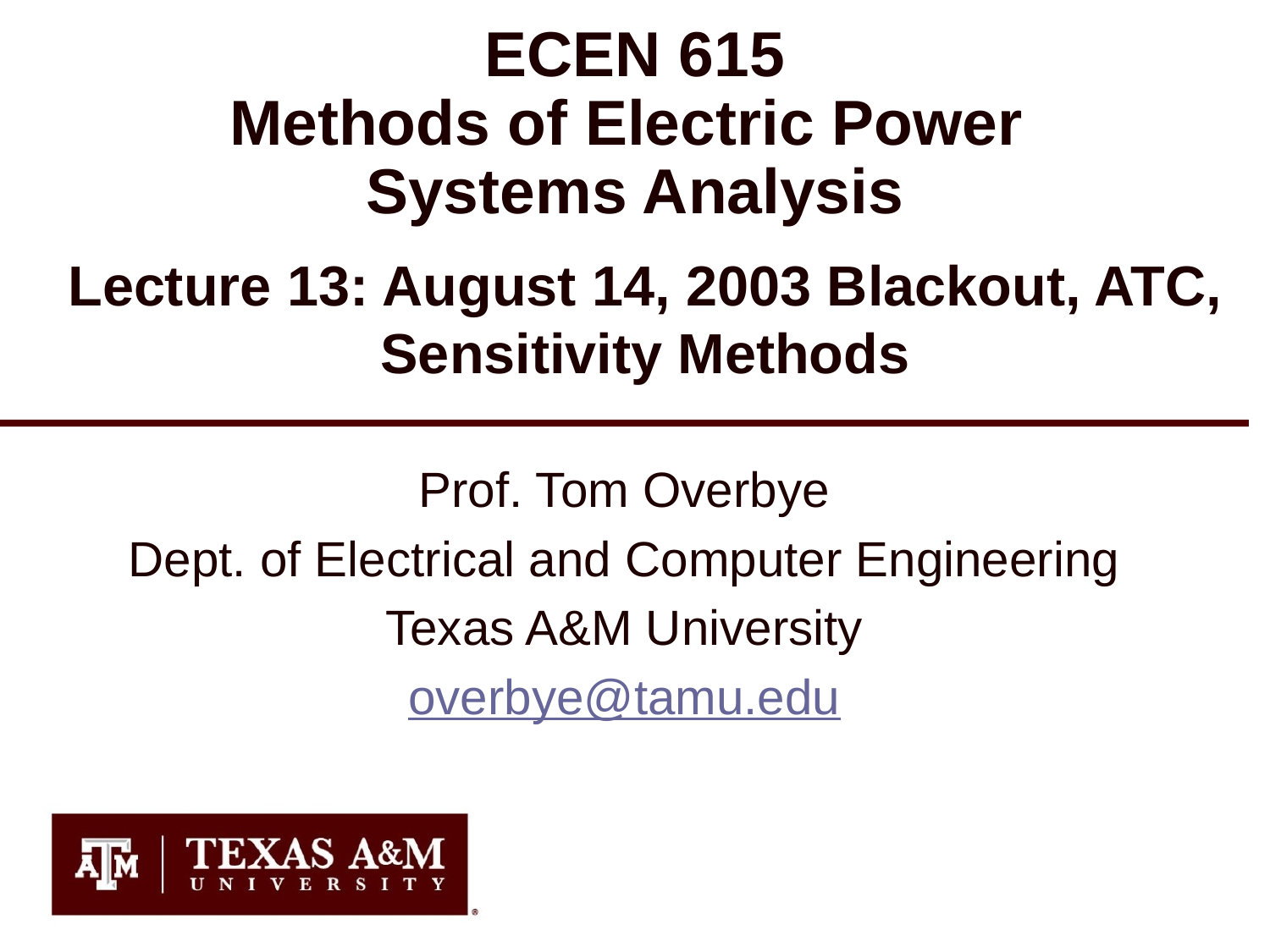

# ECEN 615 Methods of Electric Power Systems Analysis
Lecture 13: August 14, 2003 Blackout, ATC, Sensitivity Methods
Prof. Tom Overbye
Dept. of Electrical and Computer Engineering
Texas A&M University
overbye@tamu.edu